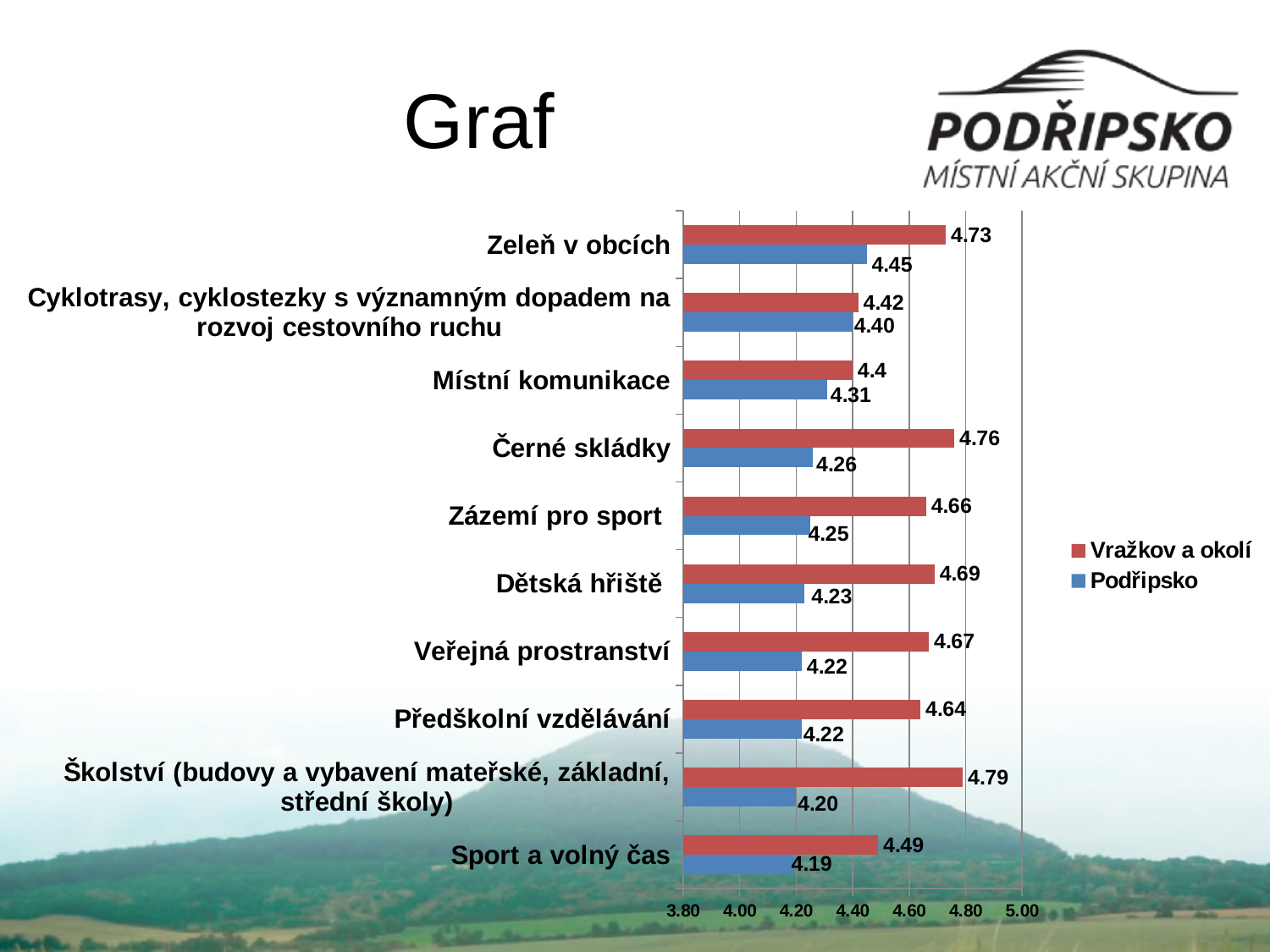

# Graf

### Chart

| Category | Podřipsko | Vražkov a okolí |
|---|---|---|
| Sport a volný čas | 4.1899999999999995 | 4.49 |
| Školství (budovy a vybavení mateřské, základní, střední školy) | 4.2 | 4.79 |
| Předškolní vzdělávání | 4.22 | 4.64 |
| Veřejná prostranství | 4.22 | 4.67 |
| Dětská hřiště  | 4.23 | 4.6899999999999995 |
| Zázemí pro sport  | 4.25 | 4.659999999999999 |
| Černé skládky | 4.26 | 4.76 |
| Místní komunikace | 4.31 | 4.4 |
| Cyklotrasy, cyklostezky s významným dopadem na rozvoj cestovního ruchu | 4.4 | 4.42 |
| Zeleň v obcích | 4.45 | 4.73 |